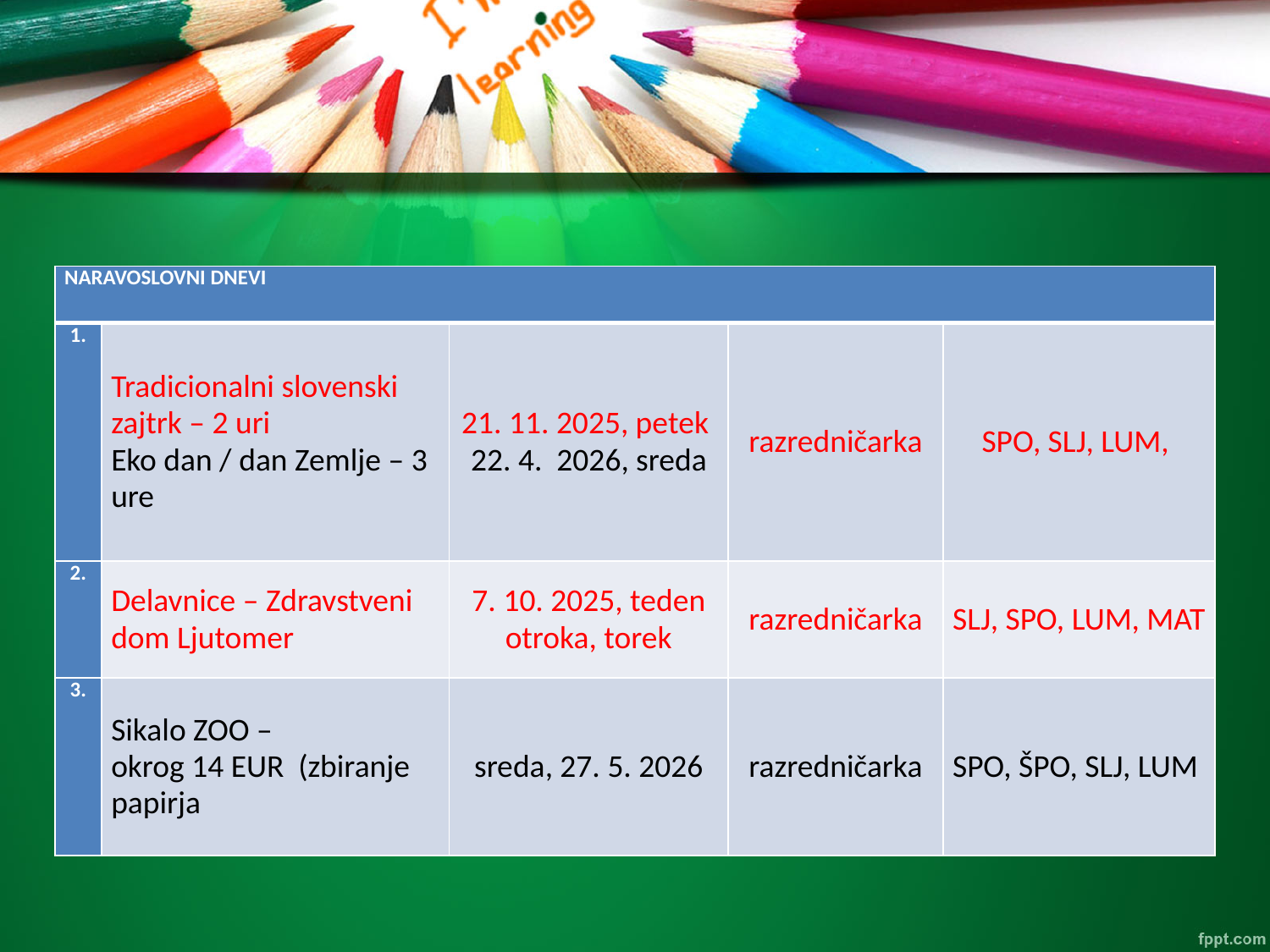

| NARAVOSLOVNI DNEVI |  |  |  |  |
| --- | --- | --- | --- | --- |
| 1. | Tradicionalni slovenski zajtrk – 2 uri Eko dan / dan Zemlje – 3 ure | 21. 11. 2025, petek 22. 4. 2026, sreda | razredničarka | SPO, SLJ, LUM, |
| 2. | Delavnice – Zdravstveni dom Ljutomer | 7. 10. 2025, teden otroka, torek | razredničarka | SLJ, SPO, LUM, MAT |
| 3. | Sikalo ZOO – okrog 14 EUR (zbiranje papirja | sreda, 27. 5. 2026 | razredničarka | SPO, ŠPO, SLJ, LUM |